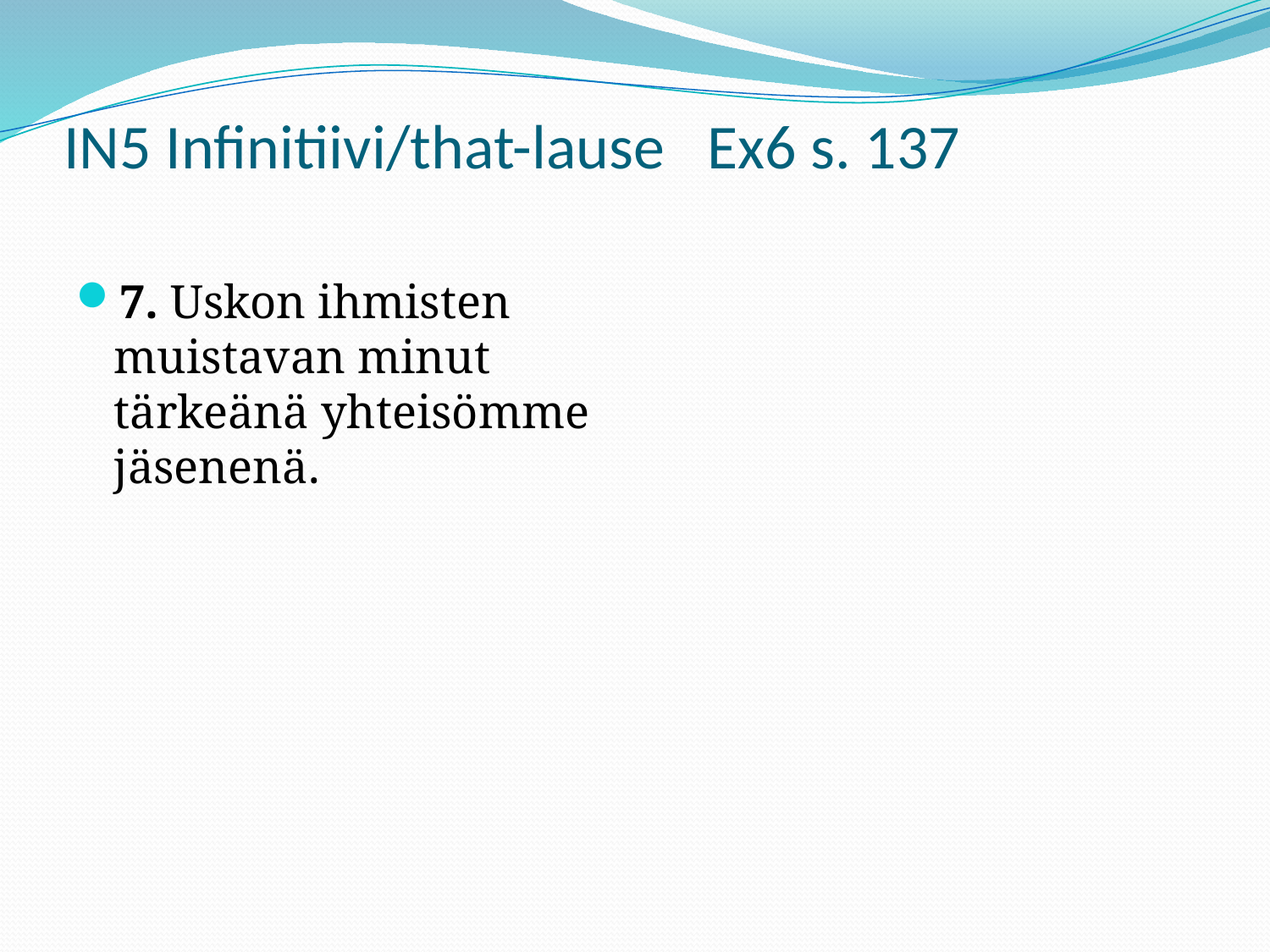

# IN5 Infinitiivi/that-lause   Ex6 s. 137
7. Uskon ihmisten muistavan minut tärkeänä yhteisömme jäsenenä.